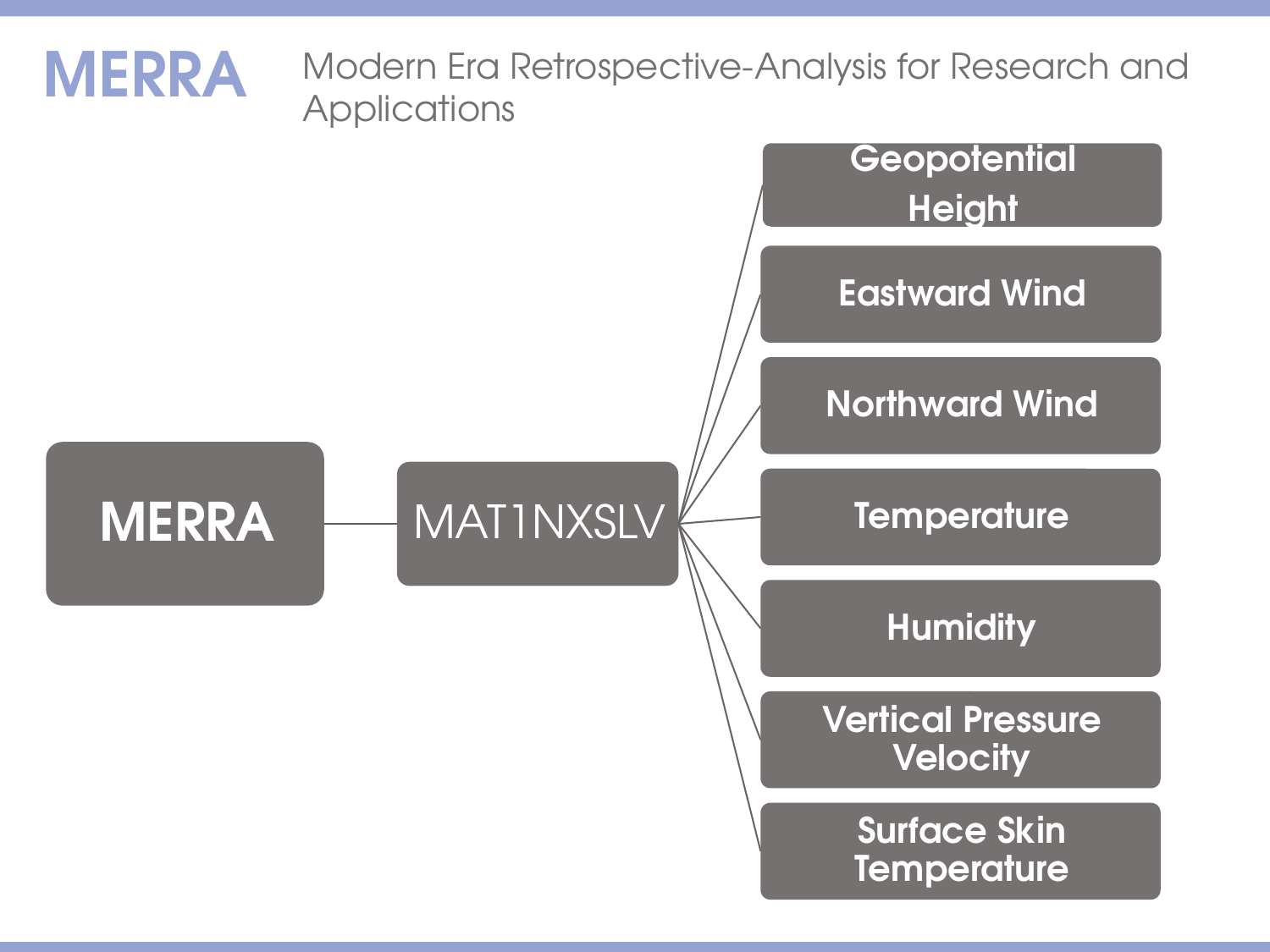

MERRA
Modern Era Retrospective-Analysis for Research and Applications
MERRA

MAT1NXSLV

Geopotential
Height

Eastward Wind

Northward Wind

Temperature

Humidity

Vertical Pressure Velocity

Surface Skin Temperature